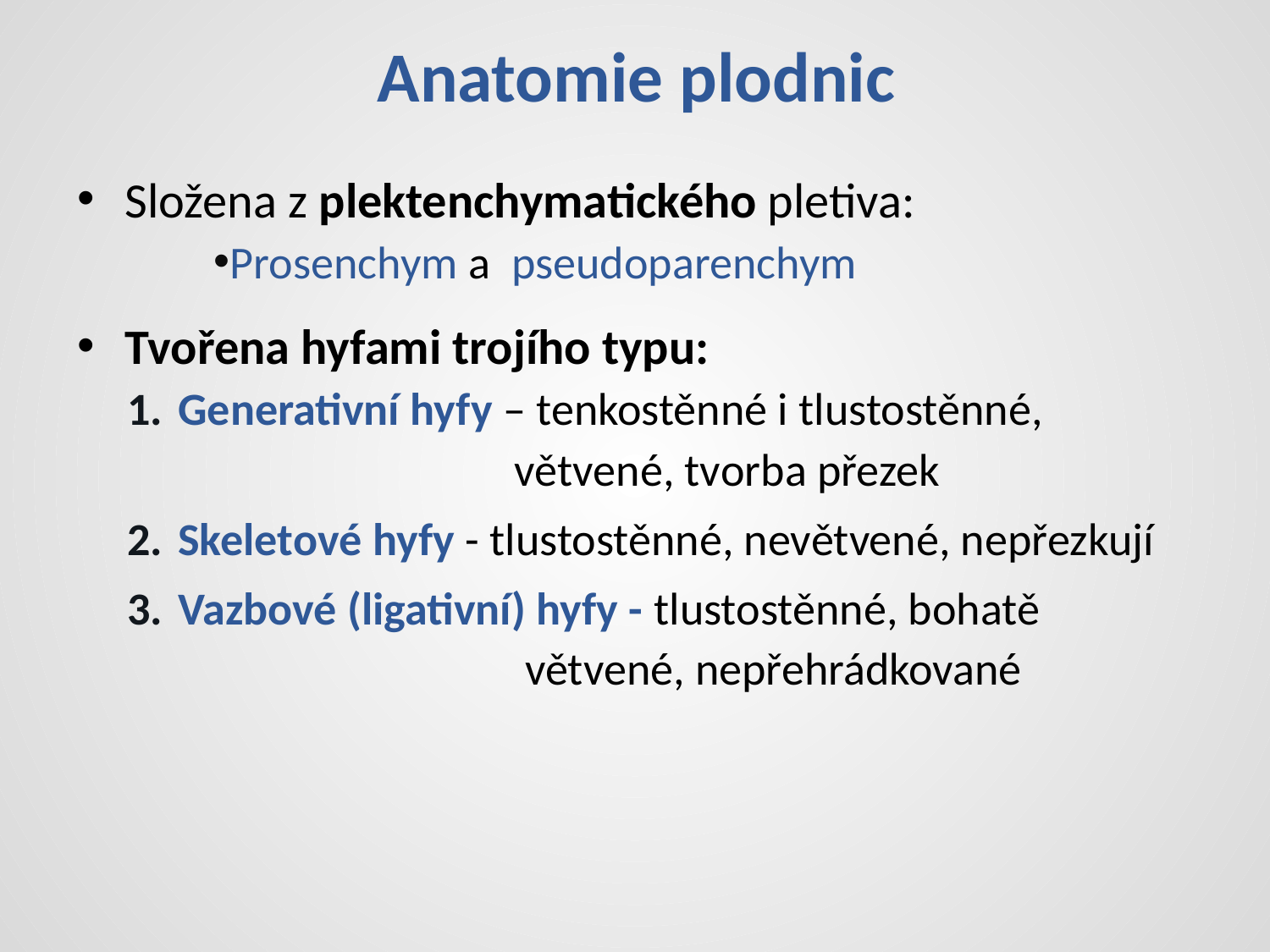

# Anatomie plodnic
Složena z plektenchymatického pletiva:
Prosenchym a  pseudoparenchym
Tvořena hyfami trojího typu:
Generativní hyfy – tenkostěnné i tlustostěnné, 				        větvené, tvorba přezek
Skeletové hyfy - tlustostěnné, nevětvené, nepřezkují
Vazbové (ligativní) hyfy - tlustostěnné, bohatě 				         větvené, nepřehrádkované